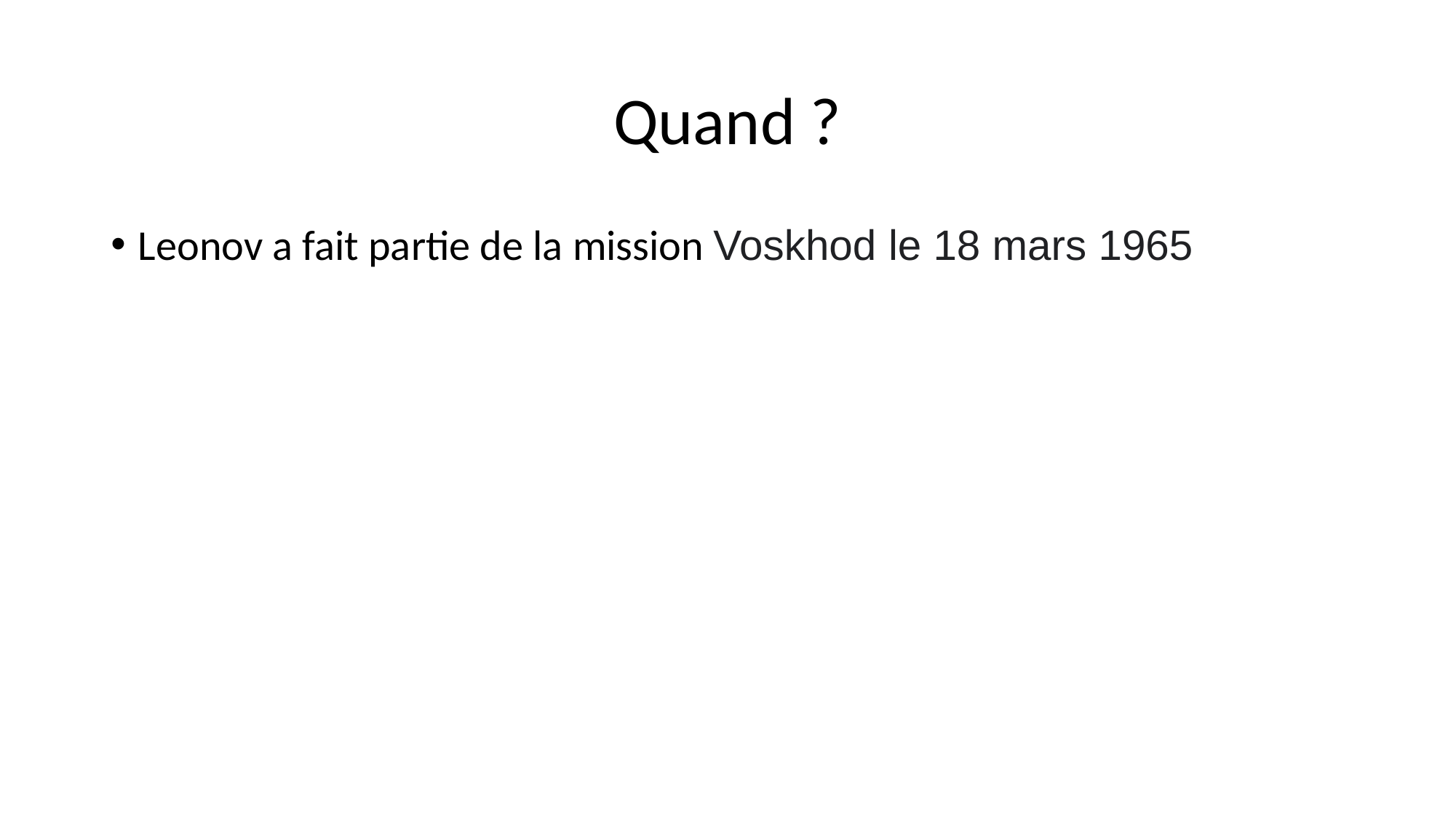

# Quand ?
Leonov a fait partie de la mission Voskhod le 18 mars 1965